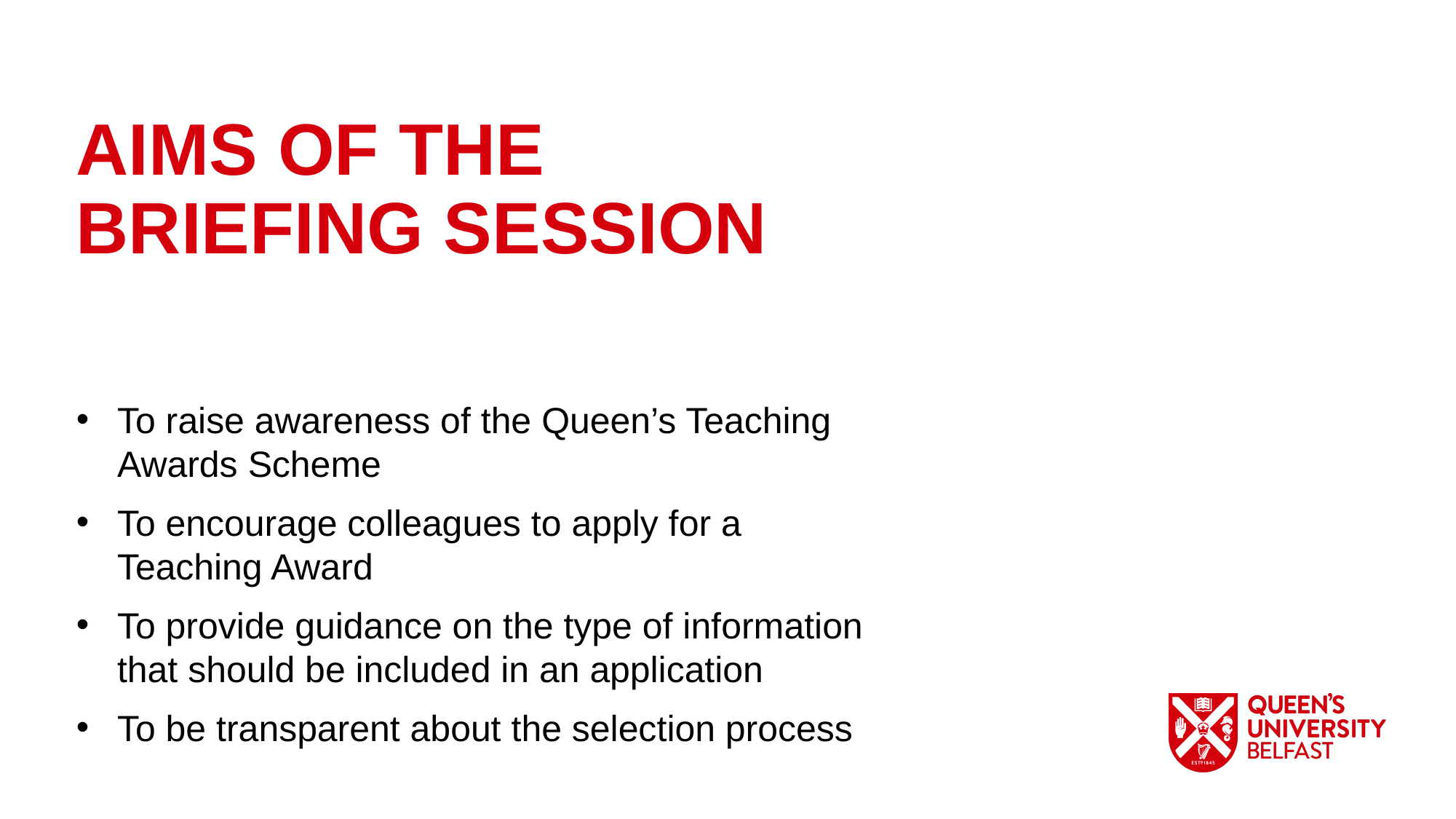

AIMS OF THE BRIEFING SESSION

To raise awareness of the Queen’s Teaching Awards Scheme
To encourage colleagues to apply for a Teaching Award
To provide guidance on the type of information that should be included in an application
To be transparent about the selection process